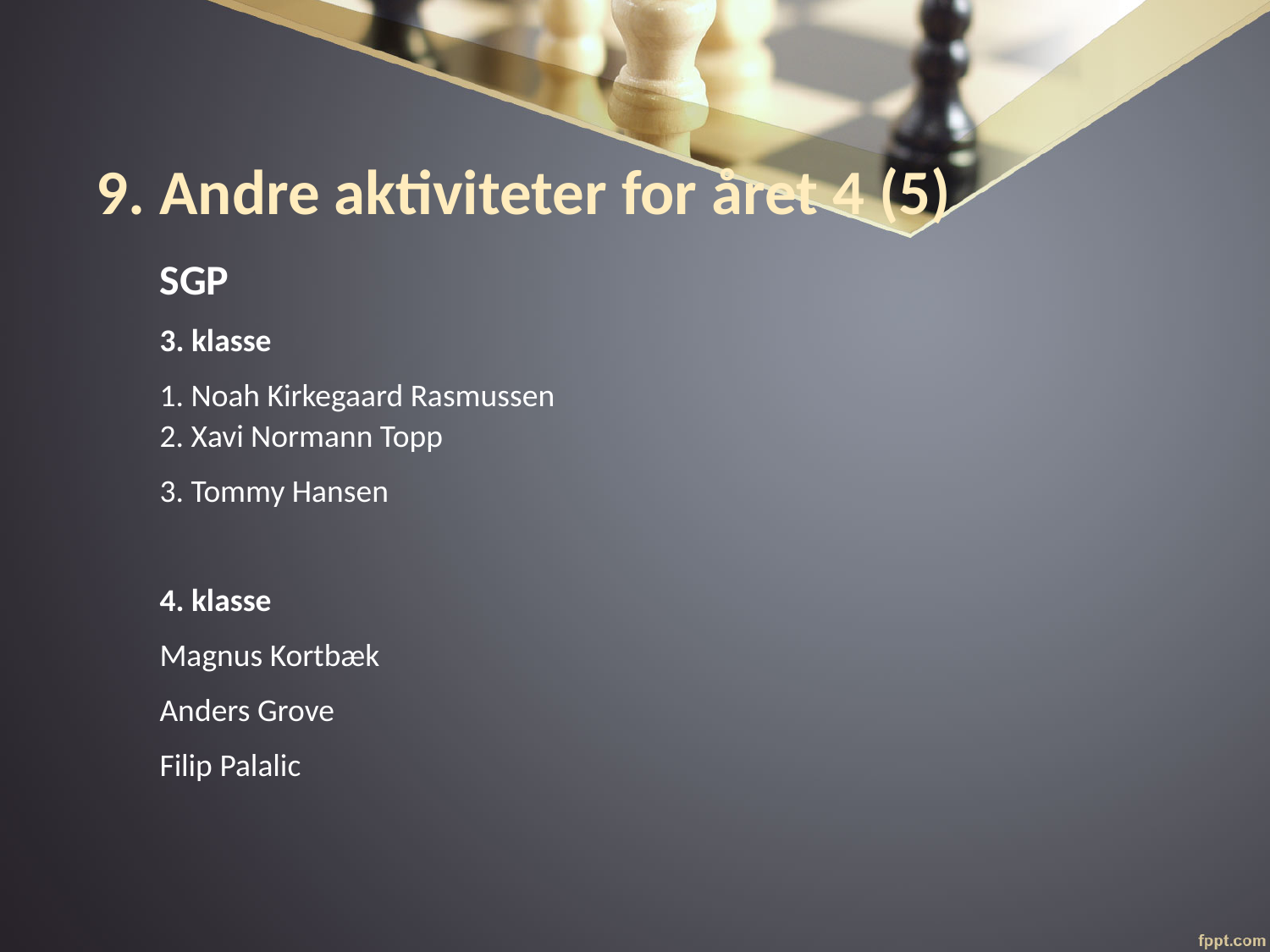

9. Andre aktiviteter for året 4 (5)
SGP
3. klasse
1. Noah Kirkegaard Rasmussen
2. Xavi Normann Topp
3. Tommy Hansen

4. klasse
Magnus Kortbæk
Anders Grove
Filip Palalic